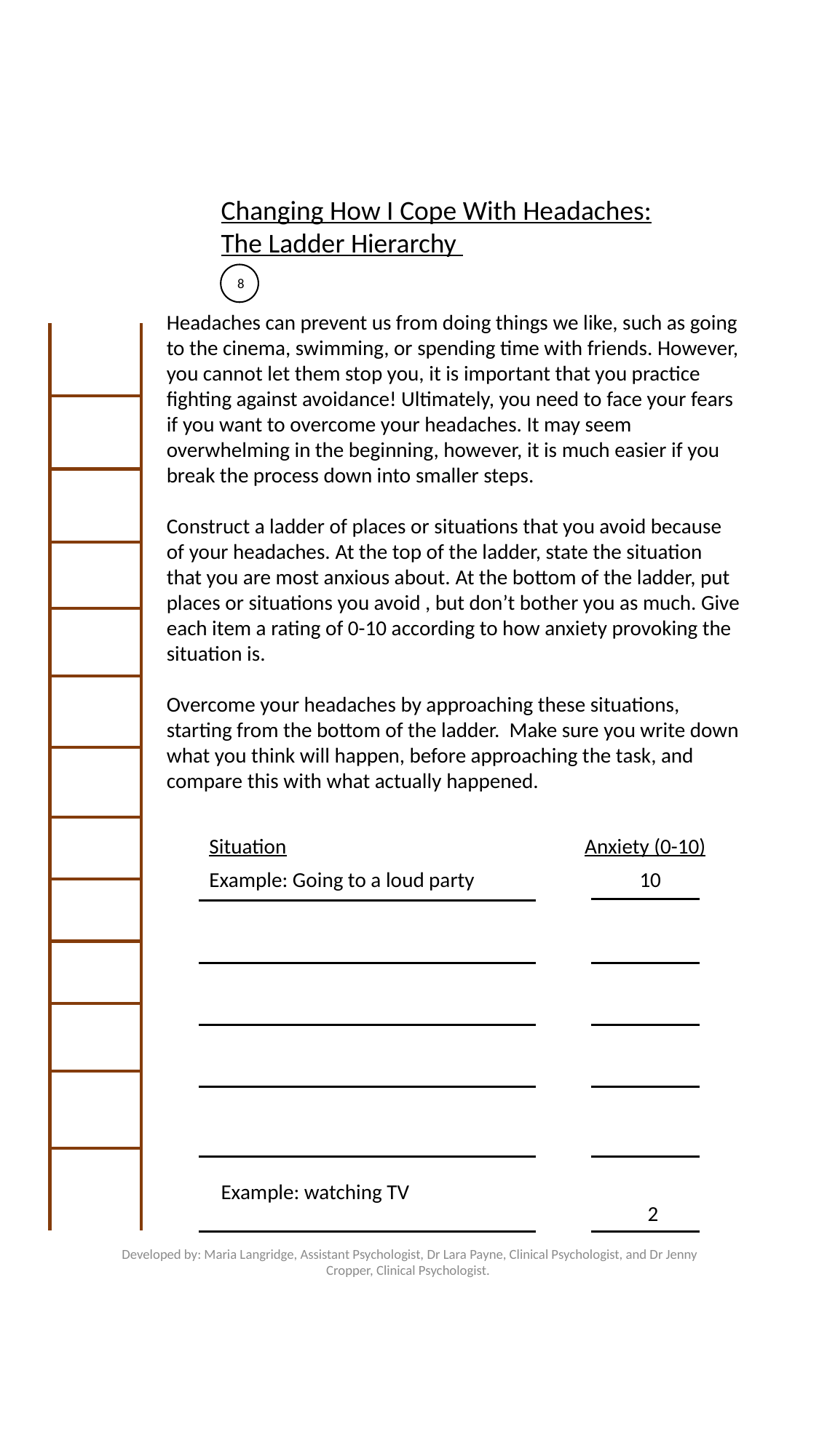

Changing How I Cope With Headaches:
The Ladder Hierarchy
8

Headaches can prevent us from doing things we like, such as going to the cinema, swimming, or spending time with friends. However, you cannot let them stop you, it is important that you practice fighting against avoidance! Ultimately, you need to face your fears if you want to overcome your headaches. It may seem overwhelming in the beginning, however, it is much easier if you break the process down into smaller steps.

Construct a ladder of places or situations that you avoid because of your headaches. At the top of the ladder, state the situation that you are most anxious about. At the bottom of the ladder, put places or situations you avoid , but don’t bother you as much. Give each item a rating of 0-10 according to how anxiety provoking the situation is.

Overcome your headaches by approaching these situations, starting from the bottom of the ladder.  Make sure you write down what you think will happen, before approaching the task, and compare this with what actually happened.
Situation                                                               Anxiety (0-10)
10
Example: Going to a loud party
Example: watching TV
2
Developed by: Maria Langridge, Assistant Psychologist, Dr Lara Payne, Clinical Psychologist, and Dr Jenny Cropper, Clinical Psychologist.